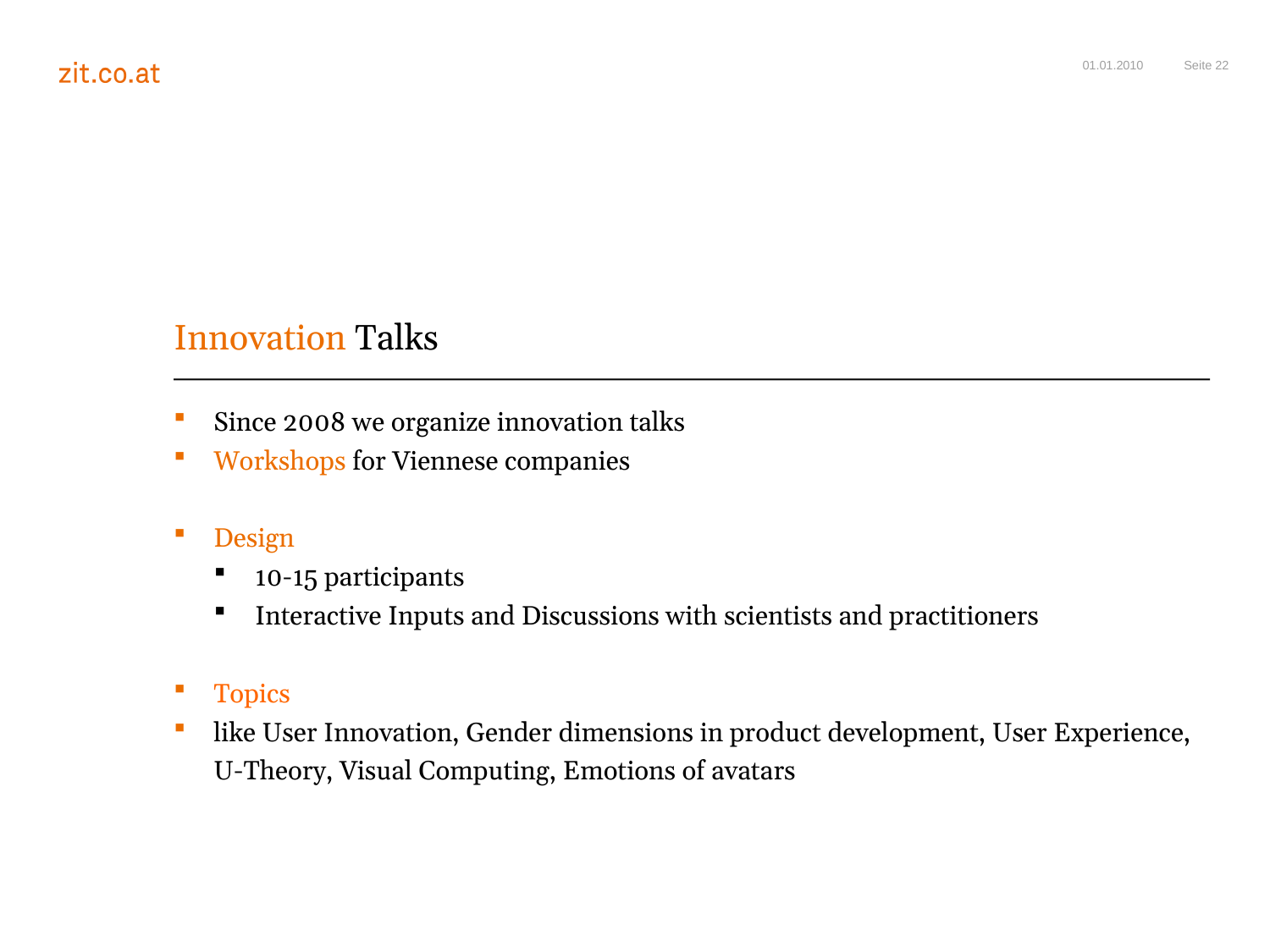

01.01.2010
# Innovation Talks
Since 2008 we organize innovation talks
Workshops for Viennese companies

Design
10-15 participants
Interactive Inputs and Discussions with scientists and practitioners

Topics
like User Innovation, Gender dimensions in product development, User Experience, U-Theory, Visual Computing, Emotions of avatars